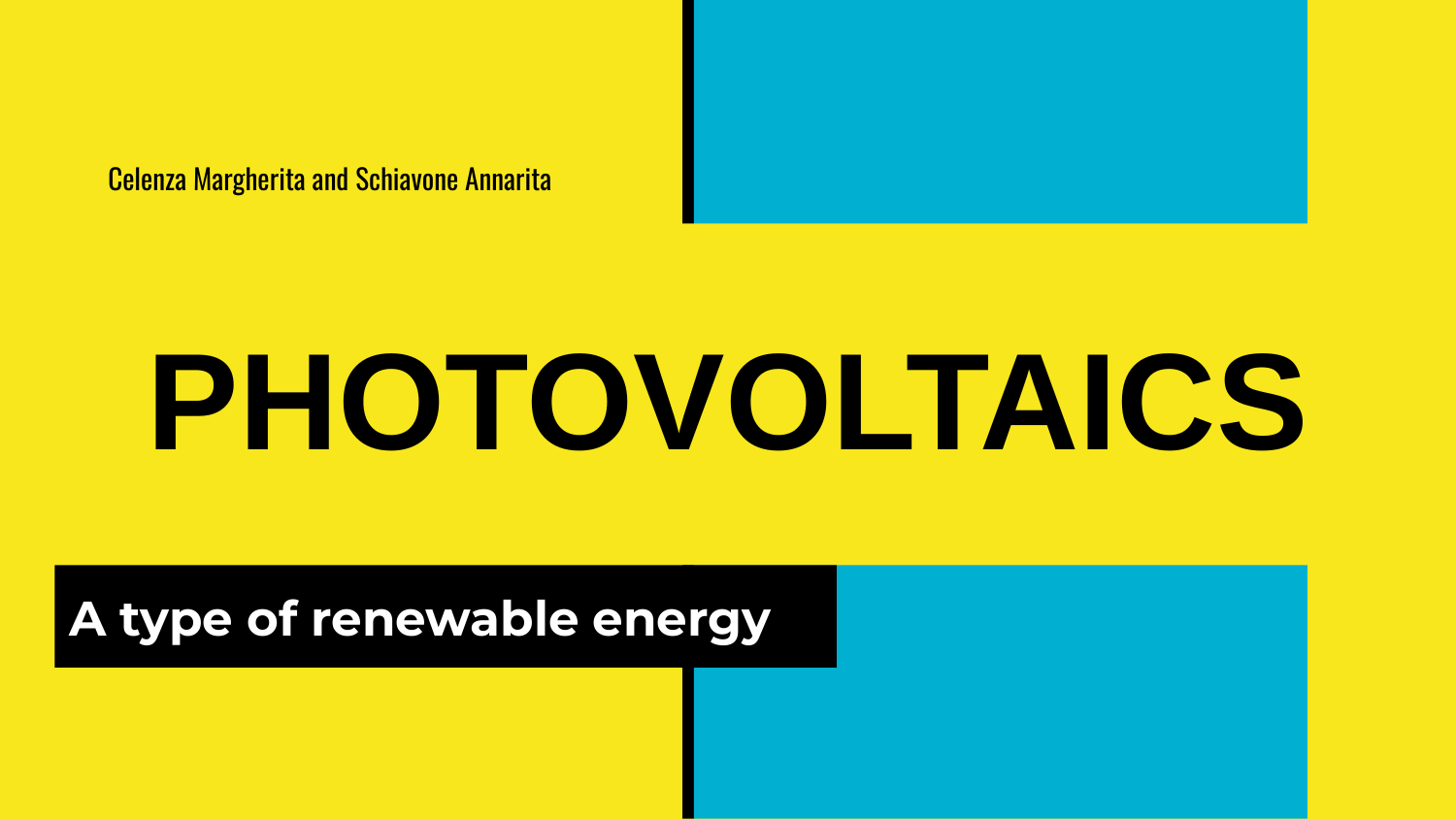

Celenza Margherita and Schiavone Annarita
# PHOTOVOLTAICS
A type of renewable energy